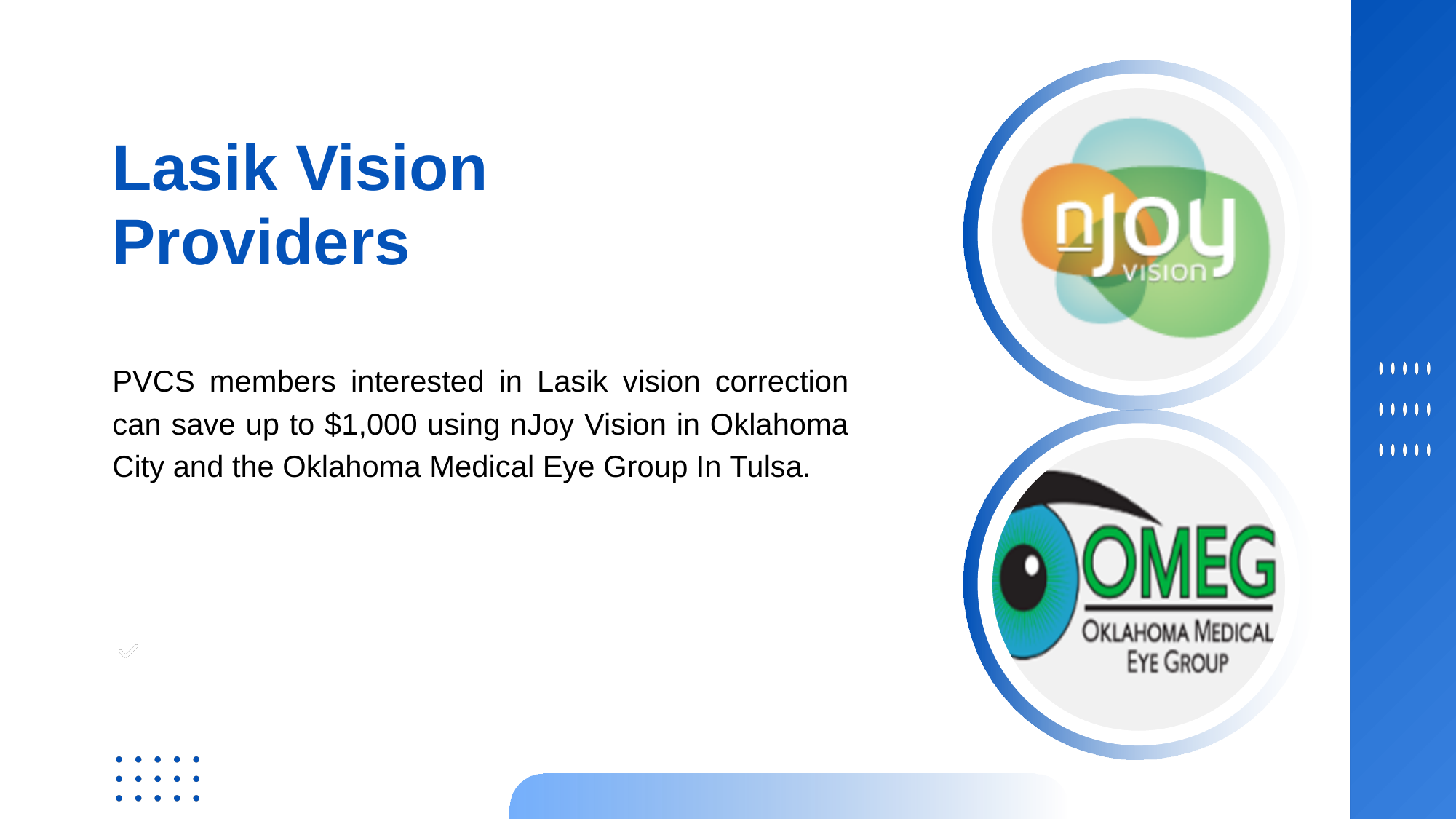

Lasik Vision Providers
PVCS members interested in Lasik vision correction can save up to $1,000 using nJoy Vision in Oklahoma City and the Oklahoma Medical Eye Group In Tulsa.